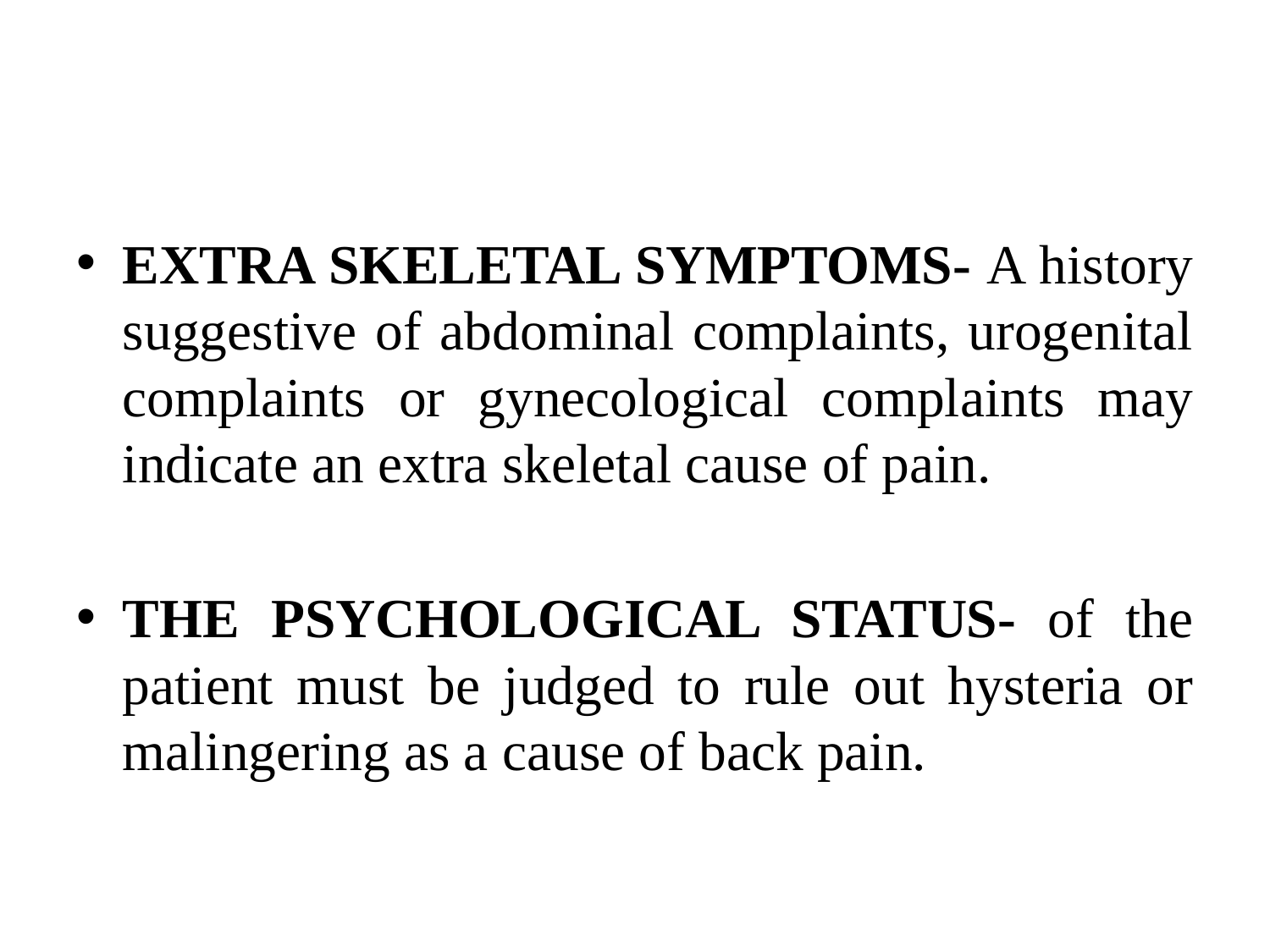

#
EXTRA SKELETAL SYMPTOMS- A history suggestive of abdominal complaints, urogenital complaints or gynecological complaints may indicate an extra skeletal cause of pain.

THE PSYCHOLOGICAL STATUS- of the patient must be judged to rule out hysteria or malingering as a cause of back pain.